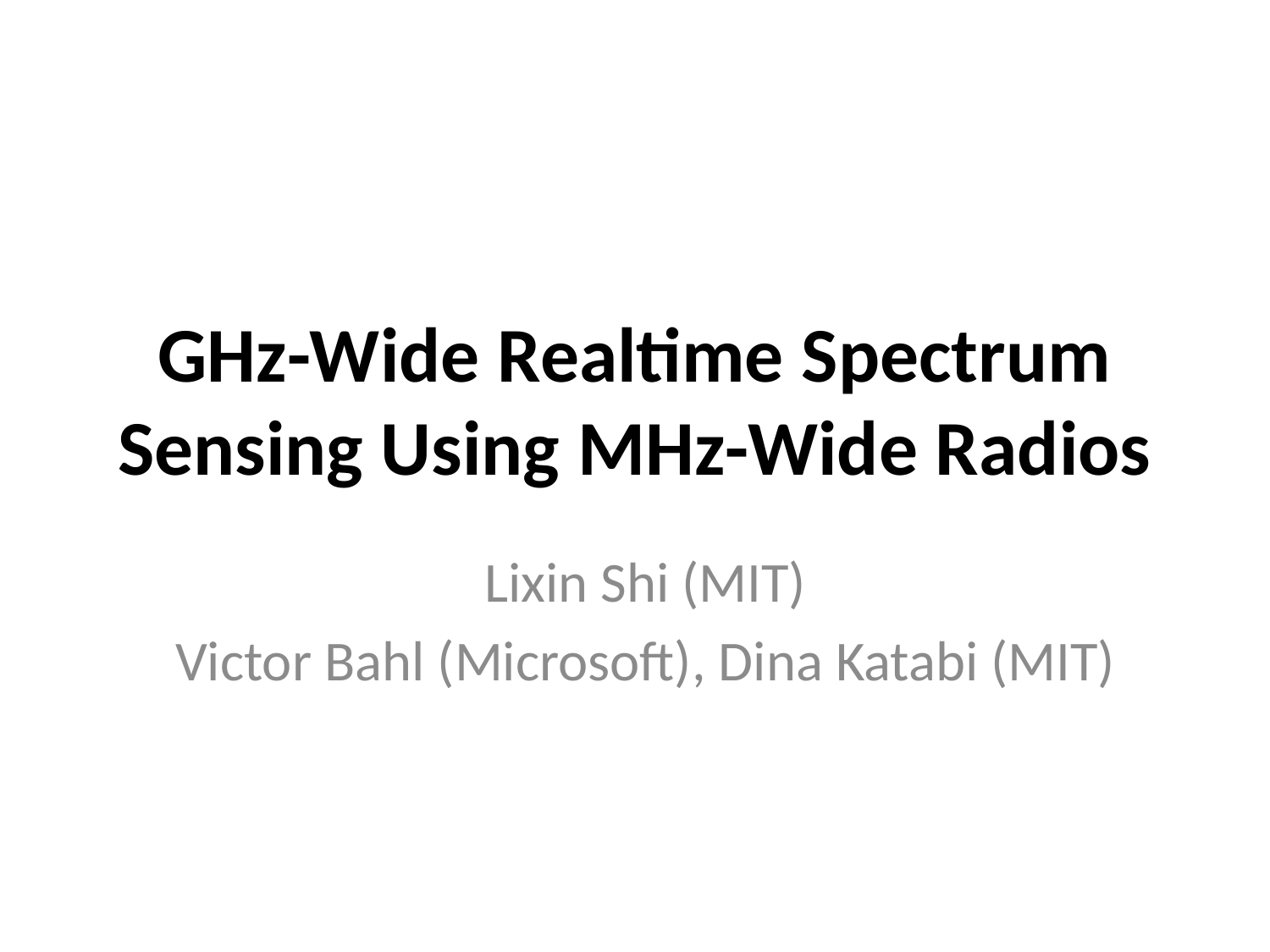

# GHz-Wide Realtime Spectrum Sensing Using MHz-Wide Radios
Lixin Shi (MIT)
Victor Bahl (Microsoft), Dina Katabi (MIT)